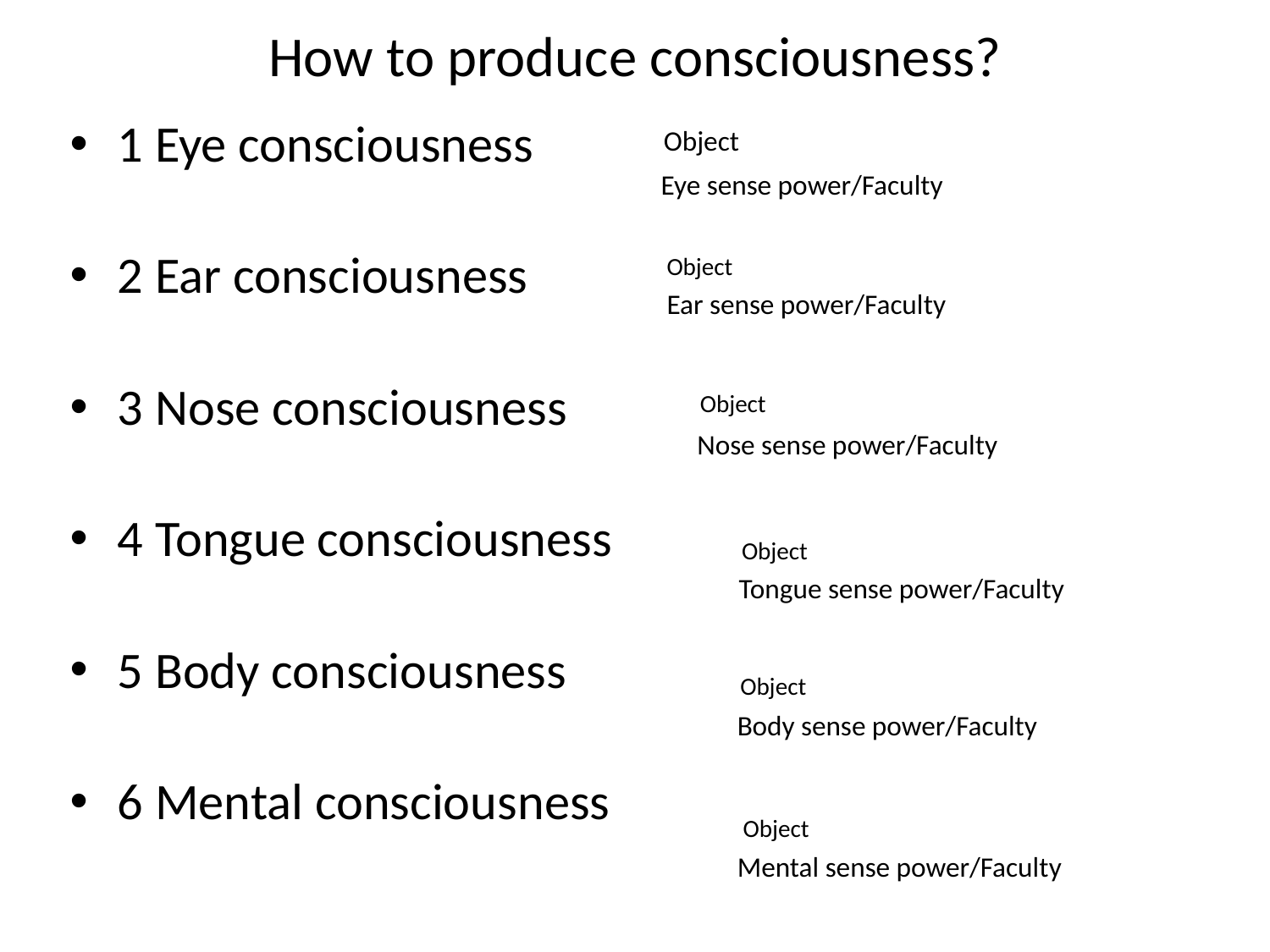

# How to produce consciousness?
1 Eye consciousness

2 Ear consciousness

3 Nose consciousness

4 Tongue consciousness

5 Body consciousness

6 Mental consciousness
Object
Eye sense power/Faculty
Object
Ear sense power/Faculty
Object
Nose sense power/Faculty
Object
Tongue sense power/Faculty
Object
Body sense power/Faculty
Object
Mental sense power/Faculty